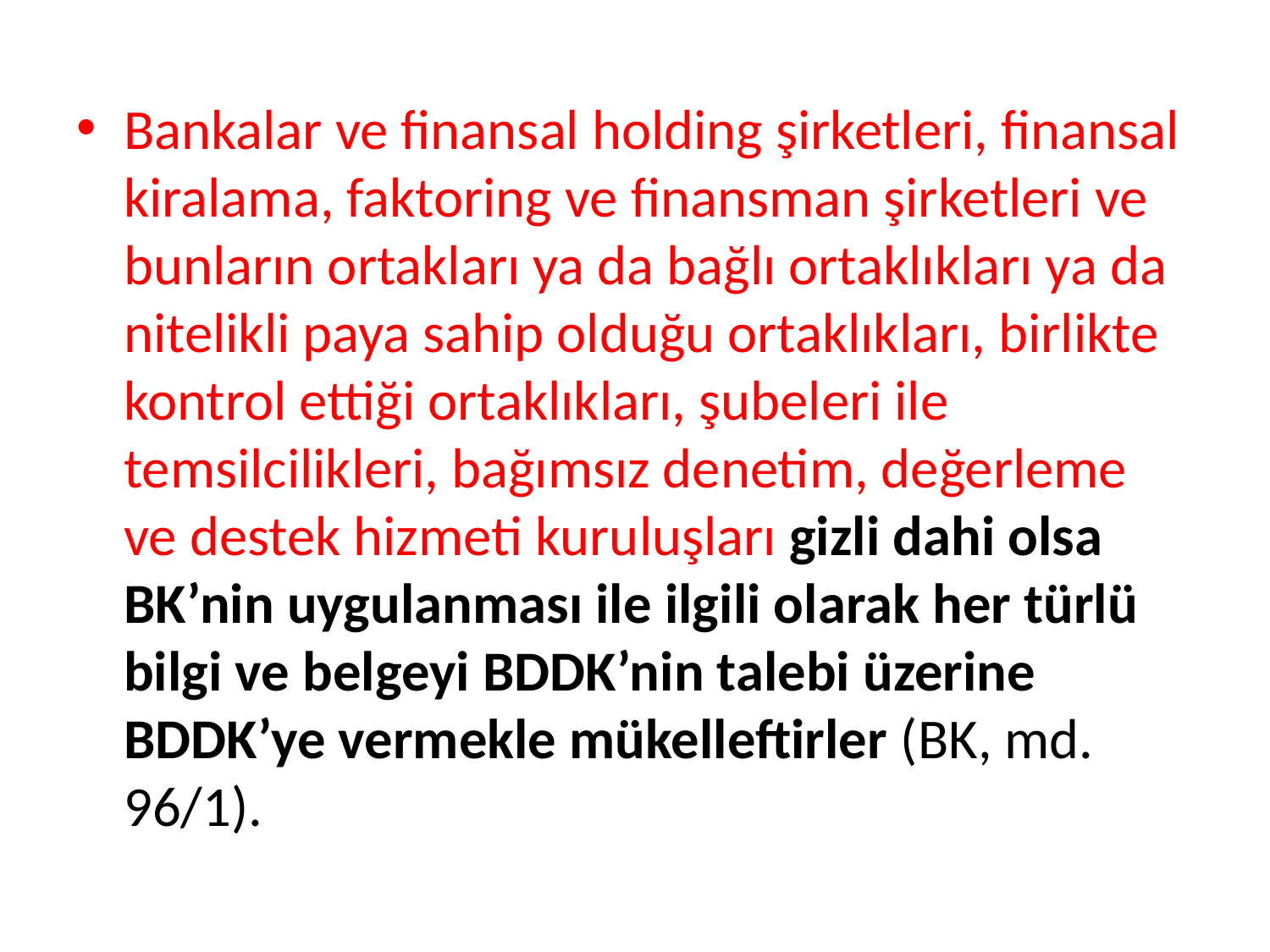

Bankalar ve finansal holding şirketleri, finansal kiralama, faktoring ve finansman şirketleri ve bunların ortakları ya da bağlı ortaklıkları ya da nitelikli paya sahip olduğu ortaklıkları, birlikte kontrol ettiği ortaklıkları, şubeleri ile temsilcilikleri, bağımsız denetim, değerleme ve destek hizmeti kuruluşları gizli dahi olsa BK’nin uygulanması ile ilgili olarak her türlü bilgi ve belgeyi BDDK’nin talebi üzerine BDDK’ye vermekle mükelleftirler (BK, md. 96/1).